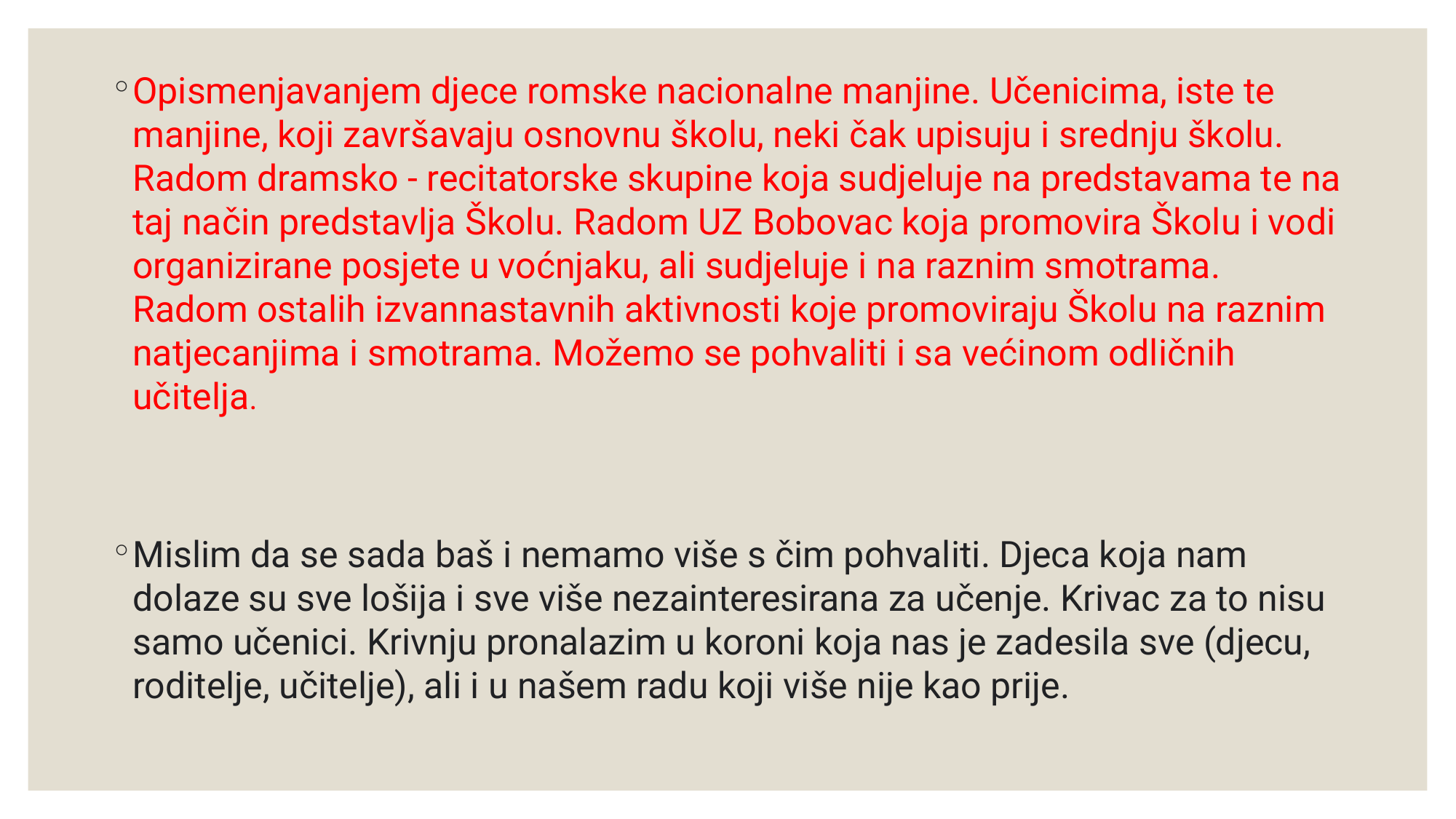

Opismenjavanjem djece romske nacionalne manjine. Učenicima, iste te manjine, koji završavaju osnovnu školu, neki čak upisuju i srednju školu. Radom dramsko - recitatorske skupine koja sudjeluje na predstavama te na taj način predstavlja Školu. Radom UZ Bobovac koja promovira Školu i vodi organizirane posjete u voćnjaku, ali sudjeluje i na raznim smotrama. Radom ostalih izvannastavnih aktivnosti koje promoviraju Školu na raznim natjecanjima i smotrama. Možemo se pohvaliti i sa većinom odličnih učitelja.

Mislim da se sada baš i nemamo više s čim pohvaliti. Djeca koja nam dolaze su sve lošija i sve više nezainteresirana za učenje. Krivac za to nisu samo učenici. Krivnju pronalazim u koroni koja nas je zadesila sve (djecu, roditelje, učitelje), ali i u našem radu koji više nije kao prije.